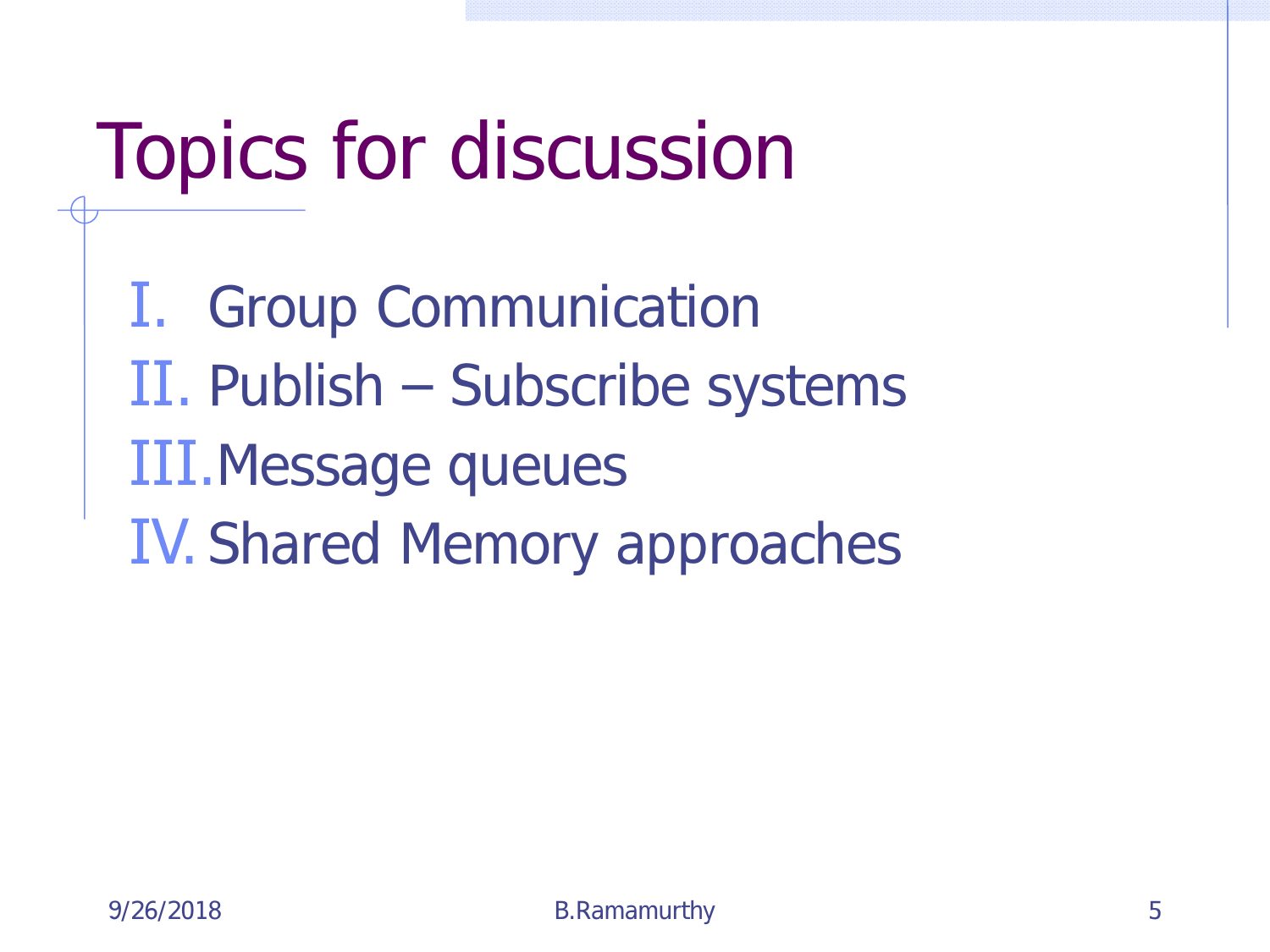

# Topics for discussion
Group Communication
Publish – Subscribe systems
Message queues
Shared Memory approaches

9/26/2018
B.Ramamurthy
5